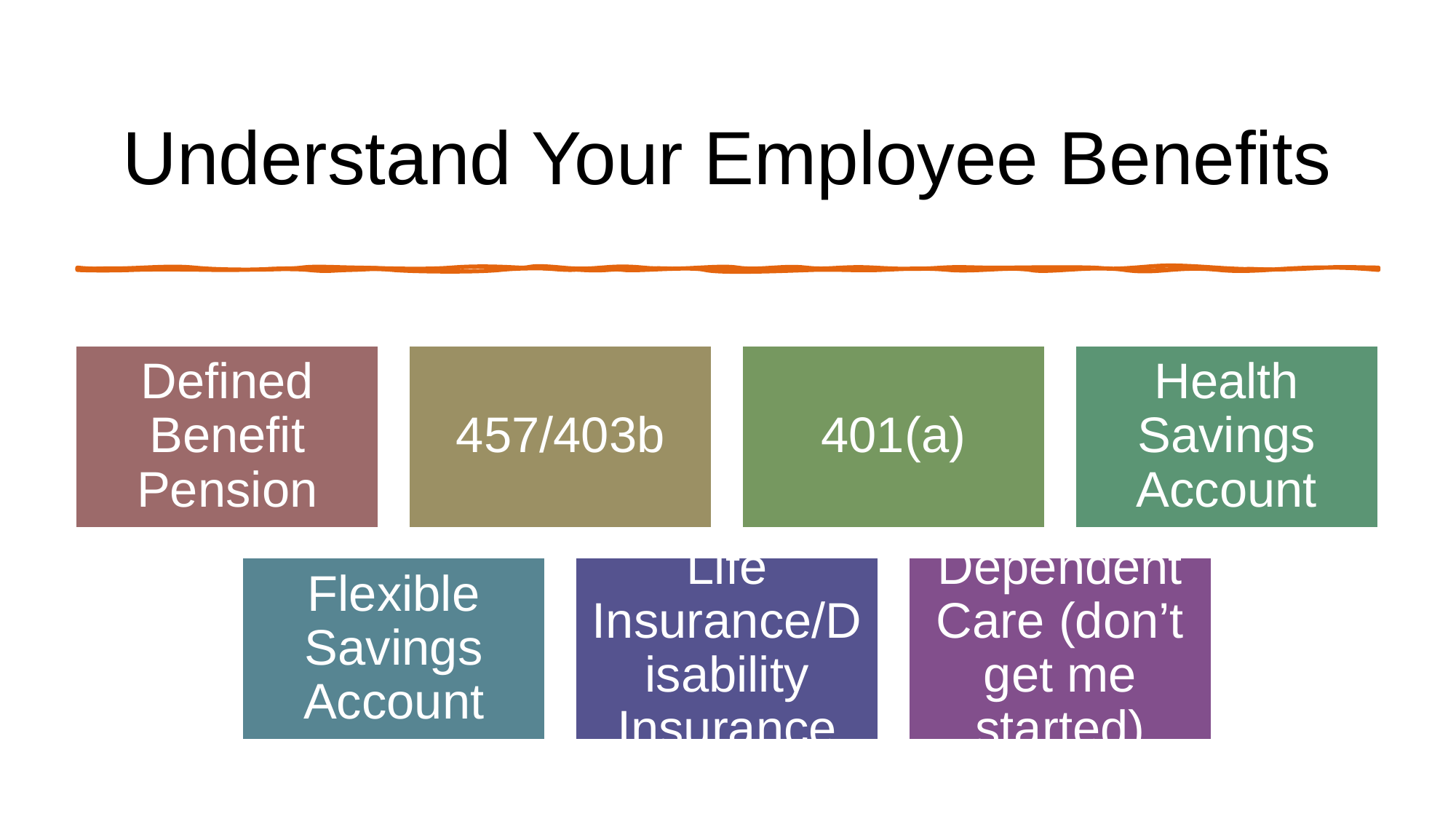

# Understand Your Employee Benefits

Defined Benefit Pension
457/403b
401(a)
Health Savings Account
Flexible Savings Account
Life Insurance/Disability Insurance
Dependent Care (don’t get me started)